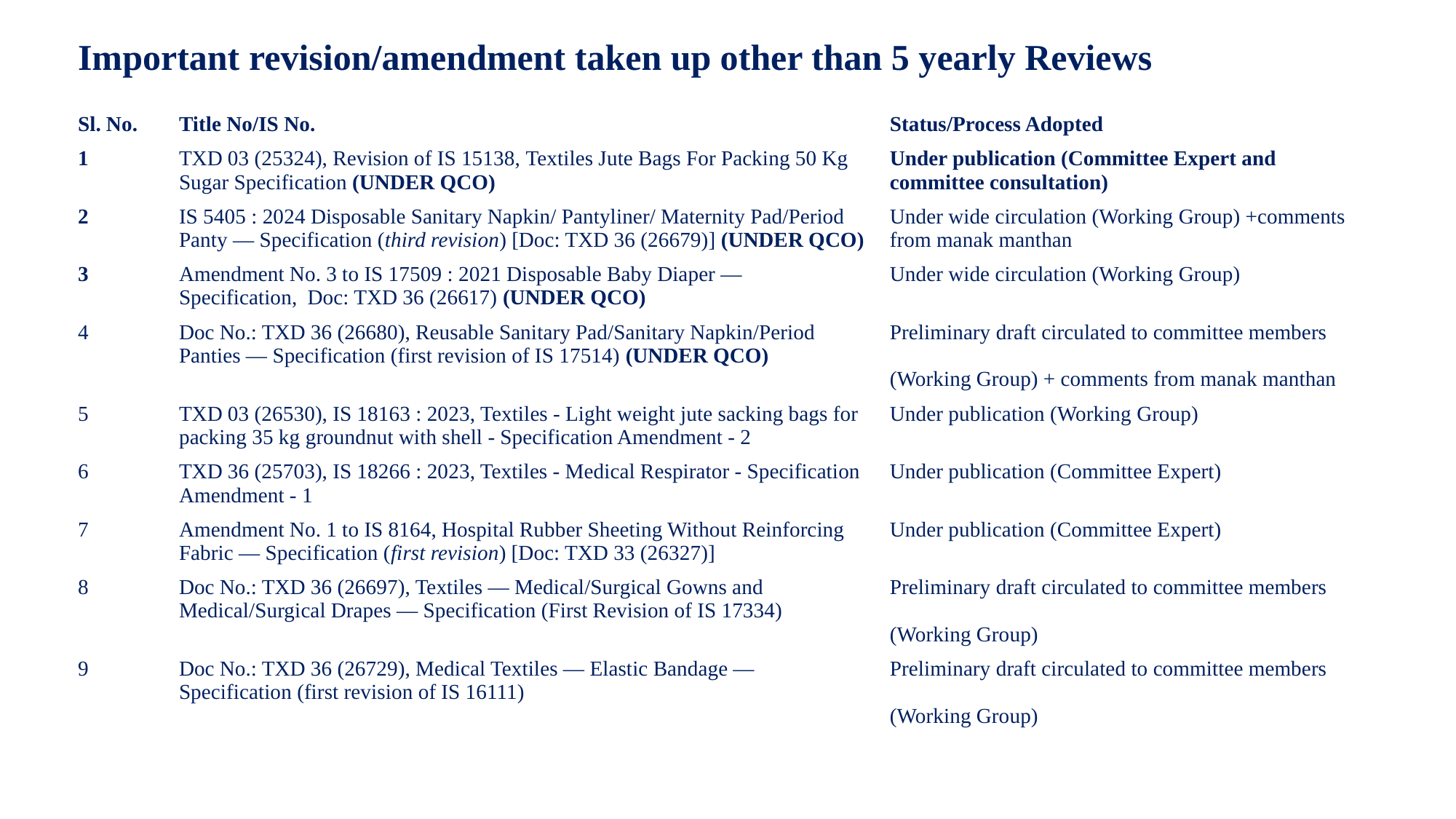

# Important revision/amendment taken up other than 5 yearly Reviews
| Sl. No. | Title No/IS No. | Status/Process Adopted |
| --- | --- | --- |
| 1 | TXD 03 (25324), Revision of IS 15138, Textiles Jute Bags For Packing 50 Kg Sugar Specification (UNDER QCO) | Under publication (Committee Expert and committee consultation) |
| 2 | IS 5405 : 2024 Disposable Sanitary Napkin/ Pantyliner/ Maternity Pad/Period Panty — Specification (third revision) [Doc: TXD 36 (26679)] (UNDER QCO) | Under wide circulation (Working Group) +comments from manak manthan |
| 3 | Amendment No. 3 to IS 17509 : 2021 Disposable Baby Diaper — Specification,  Doc: TXD 36 (26617) (UNDER QCO) | Under wide circulation (Working Group) |
| 4 | Doc No.: TXD 36 (26680), Reusable Sanitary Pad/Sanitary Napkin/Period Panties — Specification (first revision of IS 17514) (UNDER QCO) | Preliminary draft circulated to committee members (Working Group) + comments from manak manthan |
| 5 | TXD 03 (26530), IS 18163 : 2023, Textiles - Light weight jute sacking bags for packing 35 kg groundnut with shell - Specification Amendment - 2 | Under publication (Working Group) |
| 6 | TXD 36 (25703), IS 18266 : 2023, Textiles - Medical Respirator - Specification Amendment - 1 | Under publication (Committee Expert) |
| 7 | Amendment No. 1 to IS 8164, Hospital Rubber Sheeting Without Reinforcing Fabric — Specification (first revision) [Doc: TXD 33 (26327)] | Under publication (Committee Expert) |
| 8 | Doc No.: TXD 36 (26697), Textiles — Medical/Surgical Gowns and Medical/Surgical Drapes — Specification (First Revision of IS 17334) | Preliminary draft circulated to committee members (Working Group) |
| 9 | Doc No.: TXD 36 (26729), Medical Textiles — Elastic Bandage — Specification (first revision of IS 16111) | Preliminary draft circulated to committee members (Working Group) |